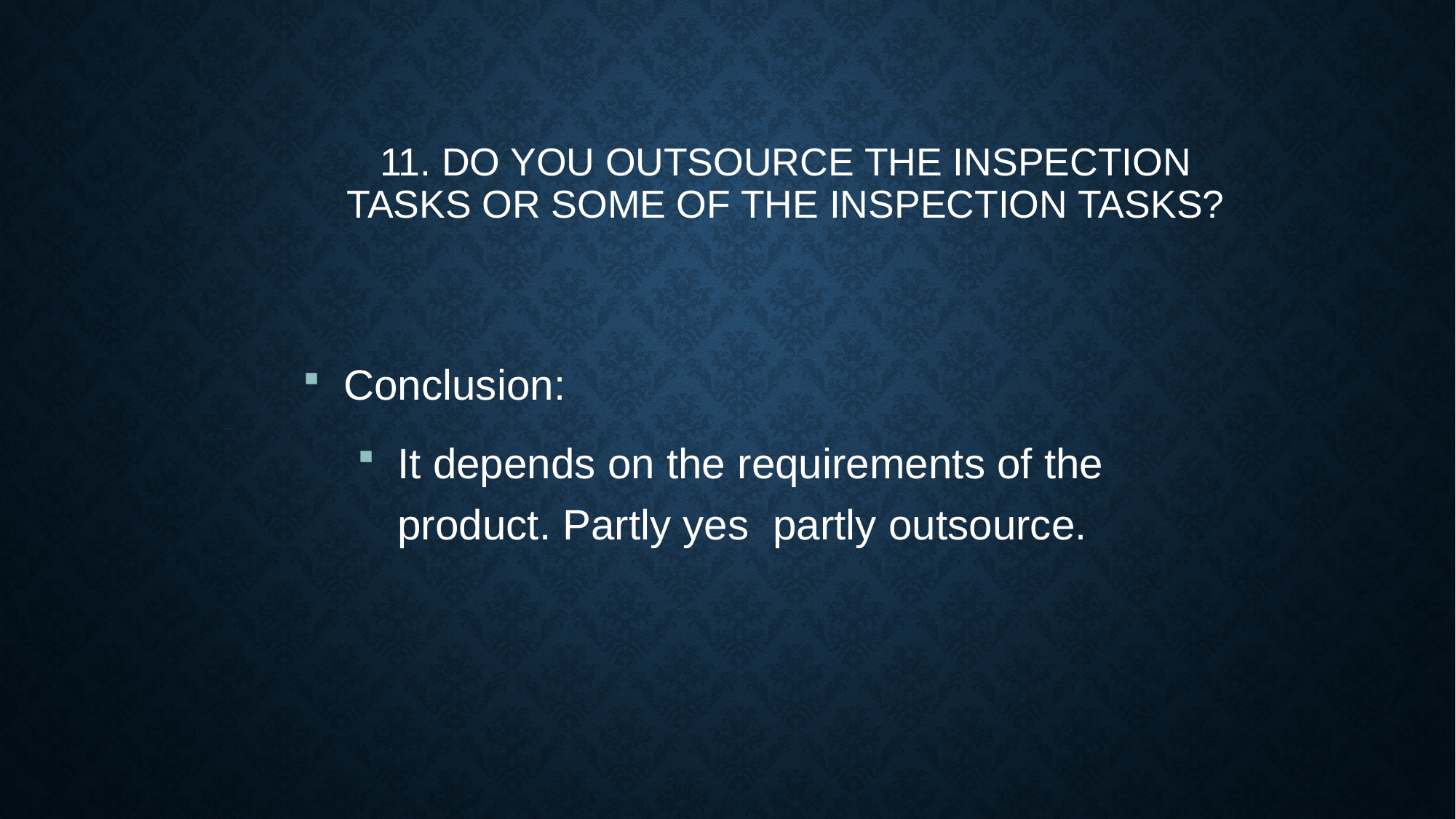

11. Do you outsource the inspection tasks or some of the inspection tasks?
Conclusion:
It depends on the requirements of the product. Partly yes  partly outsource.